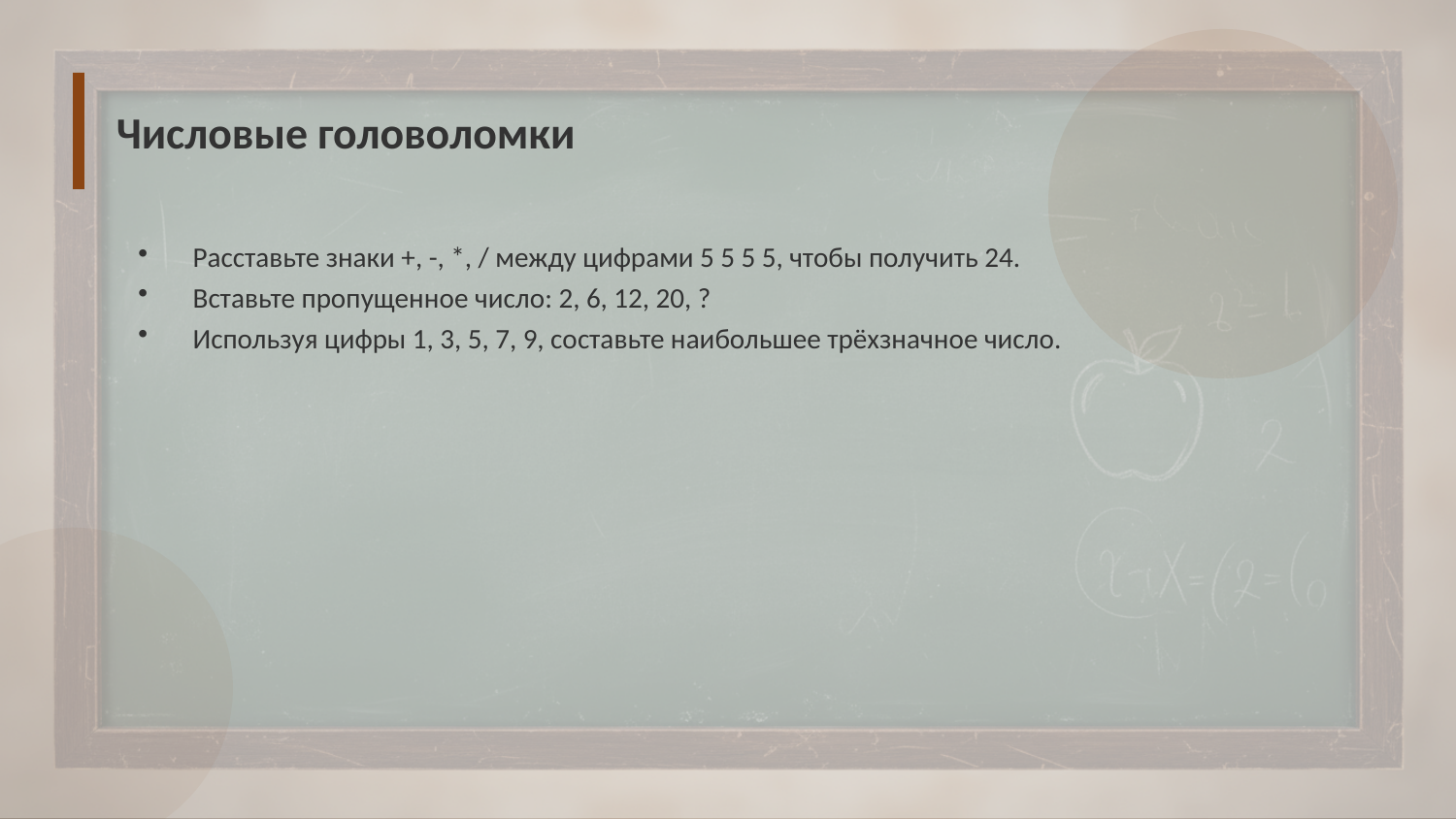

Числовые головоломки
Расставьте знаки +, -, *, / между цифрами 5 5 5 5, чтобы получить 24.
Вставьте пропущенное число: 2, 6, 12, 20, ?
Используя цифры 1, 3, 5, 7, 9, составьте наибольшее трёхзначное число.